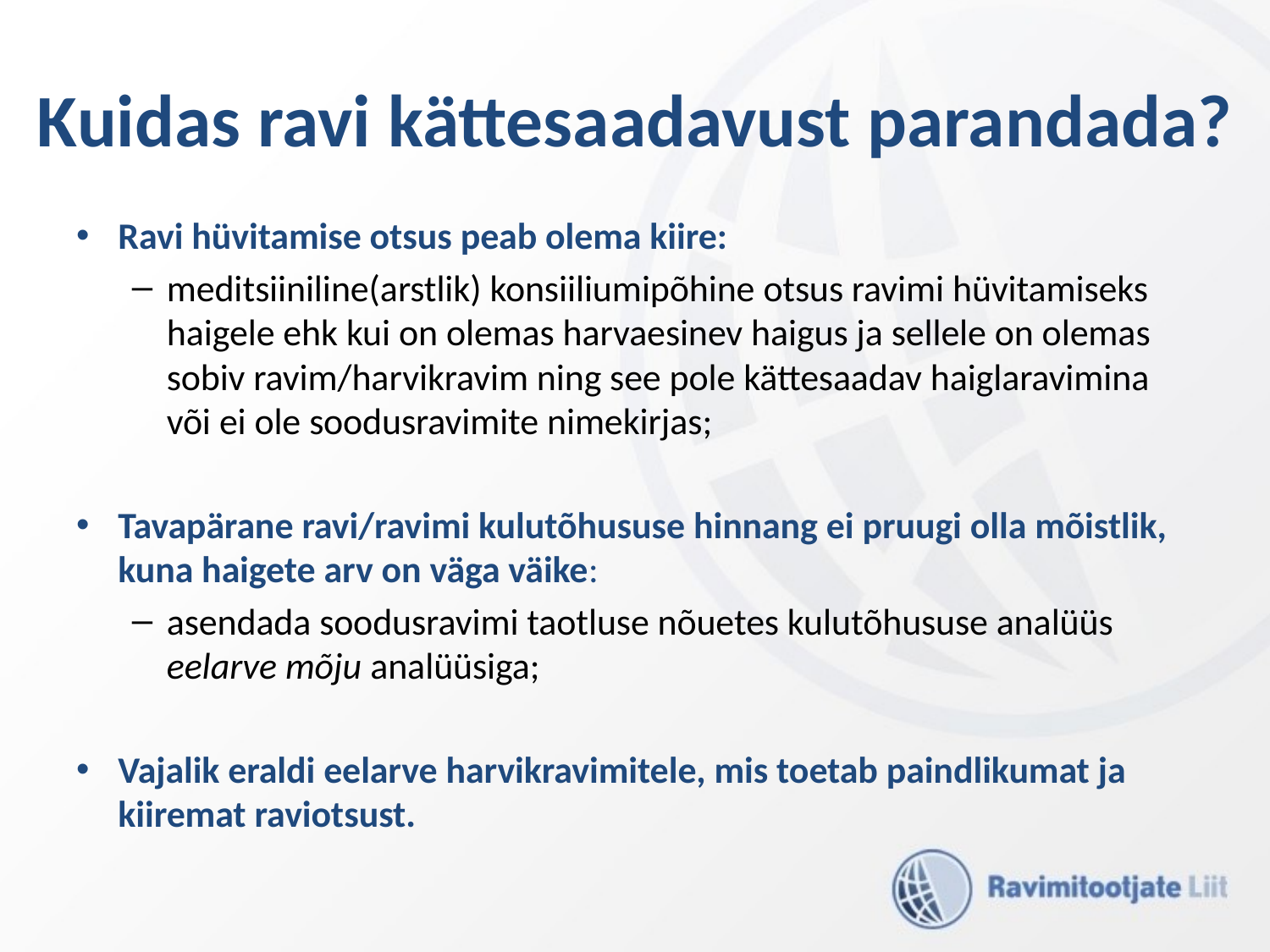

# Kuidas ravi kättesaadavust parandada?
Ravi hüvitamise otsus peab olema kiire:
meditsiiniline(arstlik) konsiiliumipõhine otsus ravimi hüvitamiseks haigele ehk kui on olemas harvaesinev haigus ja sellele on olemas sobiv ravim/harvikravim ning see pole kättesaadav haiglaravimina või ei ole soodusravimite nimekirjas;

Tavapärane ravi/ravimi kulutõhususe hinnang ei pruugi olla mõistlik, kuna haigete arv on väga väike:
asendada soodusravimi taotluse nõuetes kulutõhususe analüüs eelarve mõju analüüsiga;

Vajalik eraldi eelarve harvikravimitele, mis toetab paindlikumat ja kiiremat raviotsust.